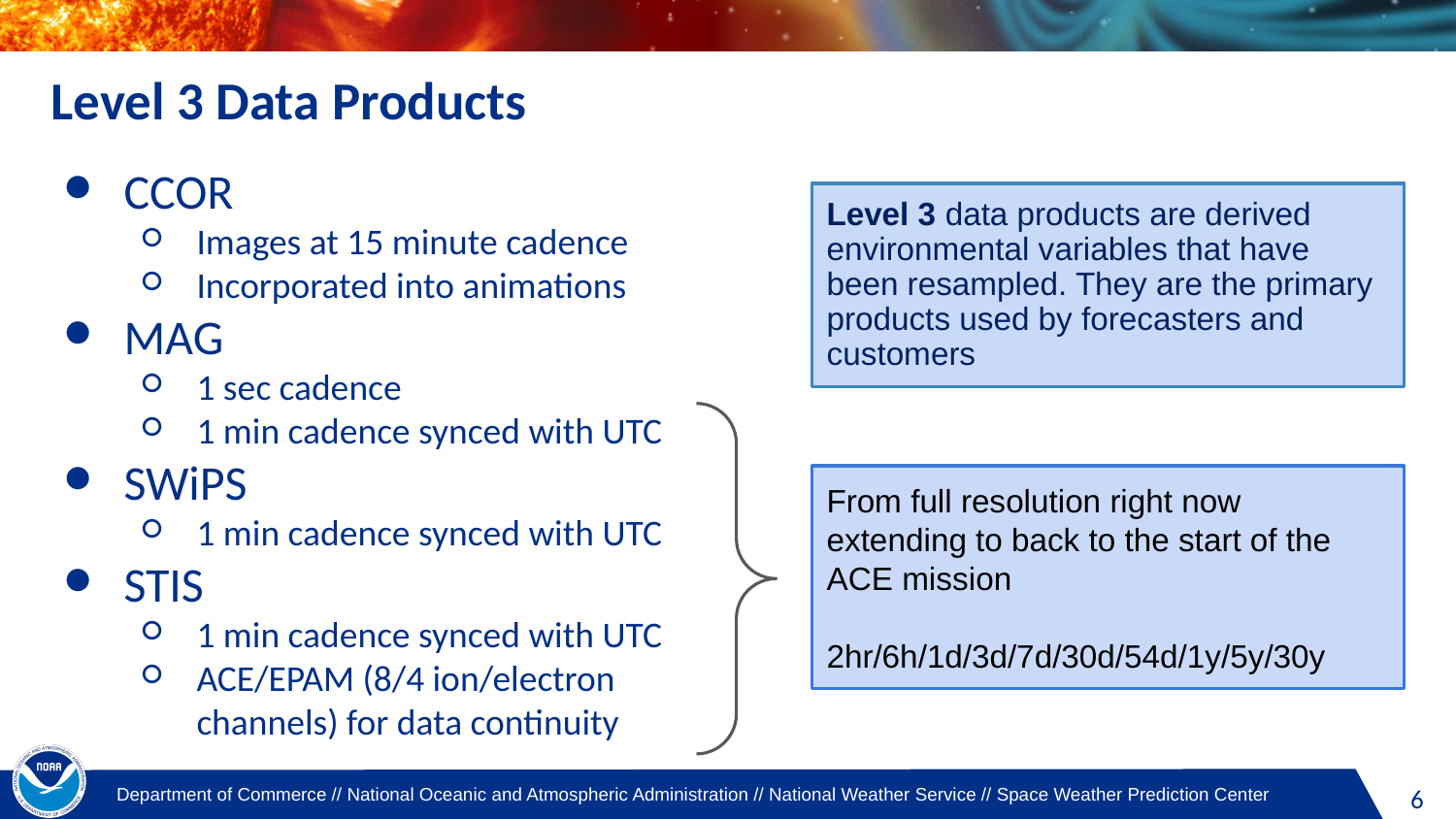

# Level 3 Data Products
CCOR
Images at 15 minute cadence
Incorporated into animations
MAG
1 sec cadence
1 min cadence synced with UTC
SWiPS
1 min cadence synced with UTC
STIS
1 min cadence synced with UTC
ACE/EPAM (8/4 ion/electron channels) for data continuity
Level 3 data products are derived environmental variables that have been resampled. They are the primary products used by forecasters and customers

From full resolution right now extending to back to the start of the ACE mission

2hr/6h/1d/3d/7d/30d/54d/1y/5y/30y
6